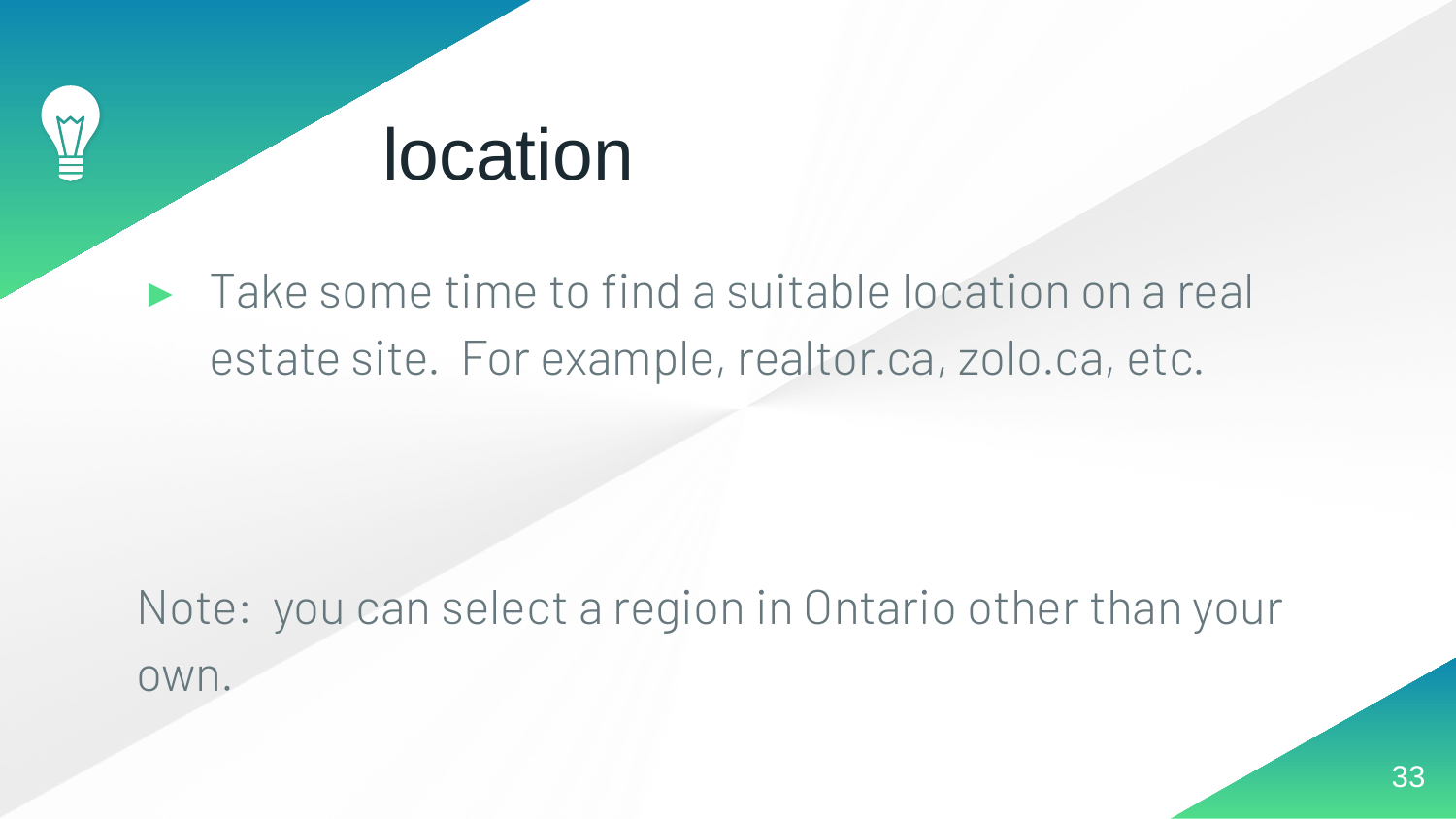

# location
Take some time to find a suitable location on a real estate site.  For example, realtor.ca, zolo.ca, etc.

Note:  you can select a region in Ontario other than your own.

33